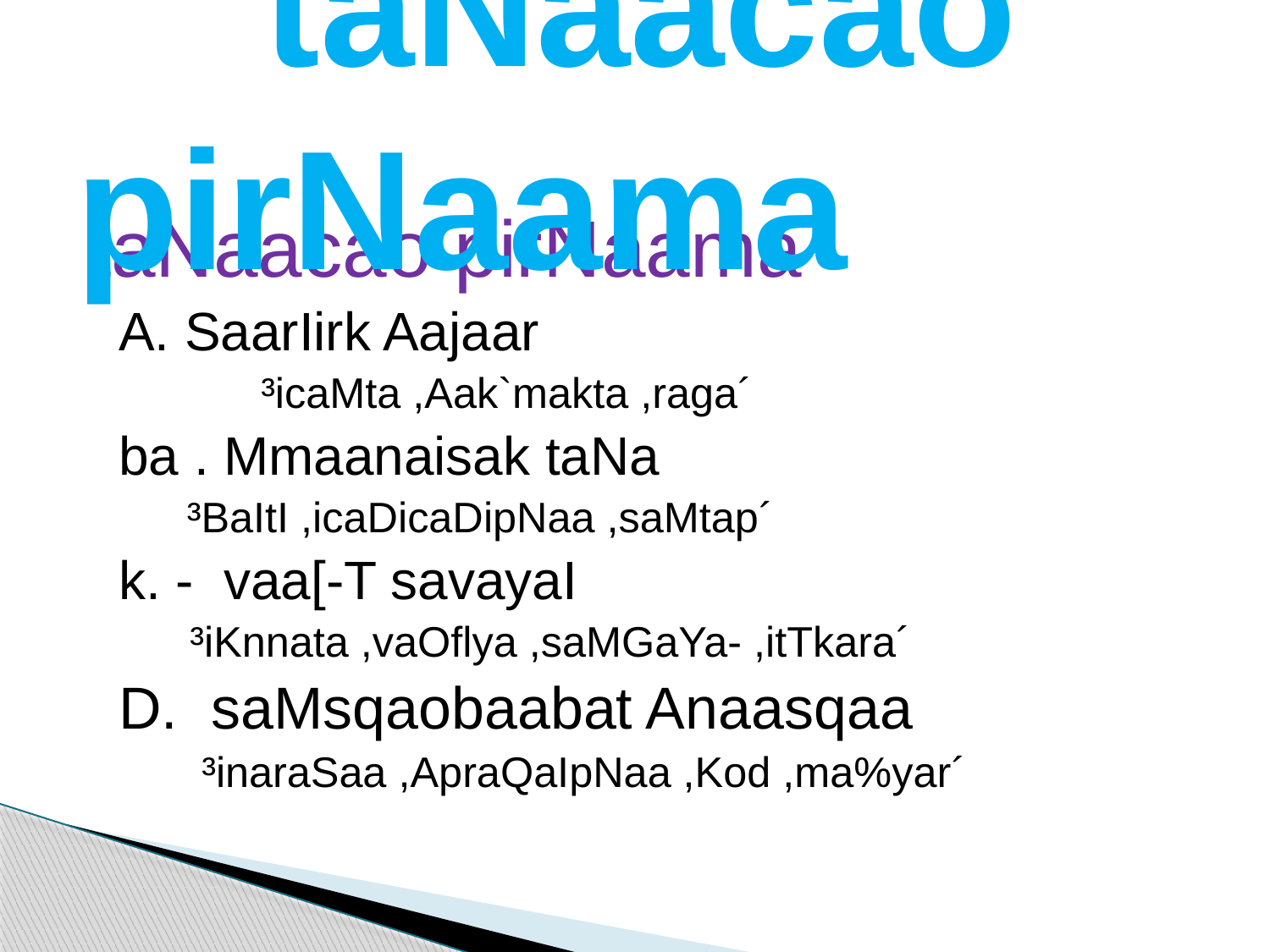

# taNaacao pirNaama
taNaacao pirNaama
	A. SaarIirk Aajaar
	                ³icaMta ,Aak`makta ,raga´
	ba . Mmaanaisak taNa
		      ³BaItI ,icaDicaDipNaa ,saMtap´
	k. -  vaa[-T savayaI
		      ³iKnnata ,vaOflya ,saMGaYa- ,itTkara´
	D.  saMsqaobaabat Anaasqaa
		       ³inaraSaa ,ApraQaIpNaa ,Kod ,ma%yar´